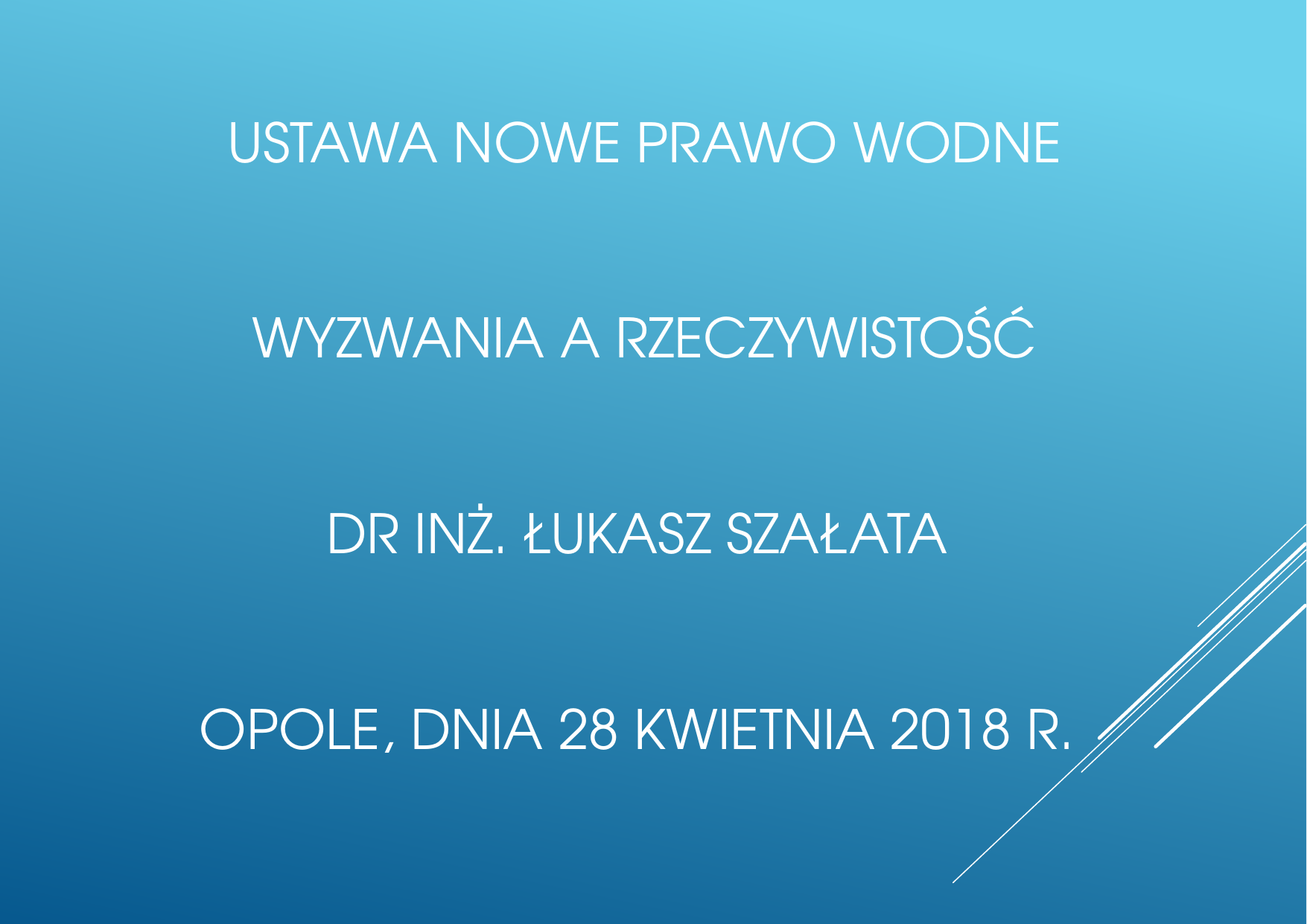

# USTAWA NOWE PRAWO WODNE Wyzwania a Rzeczywistość dr inż. Łukasz Szałata opole, dnia 28 kwietnia 2018 r.